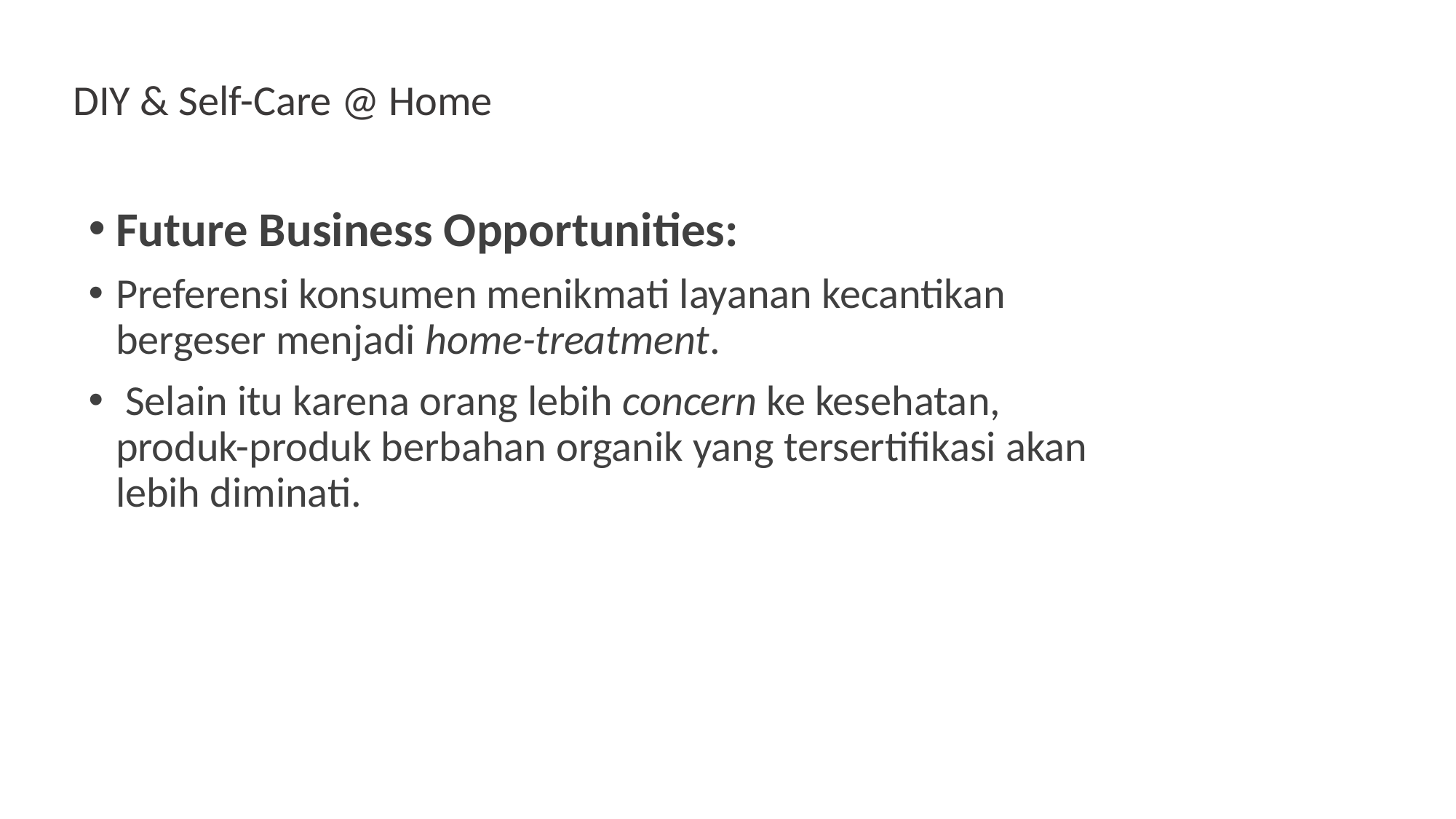

# DIY & Self-Care @ Home
Future Business Opportunities:
Preferensi konsumen menikmati layanan kecantikan bergeser menjadi home-treatment.
 Selain itu karena orang lebih concern ke kesehatan, produk-produk berbahan organik yang tersertifikasi akan lebih diminati.